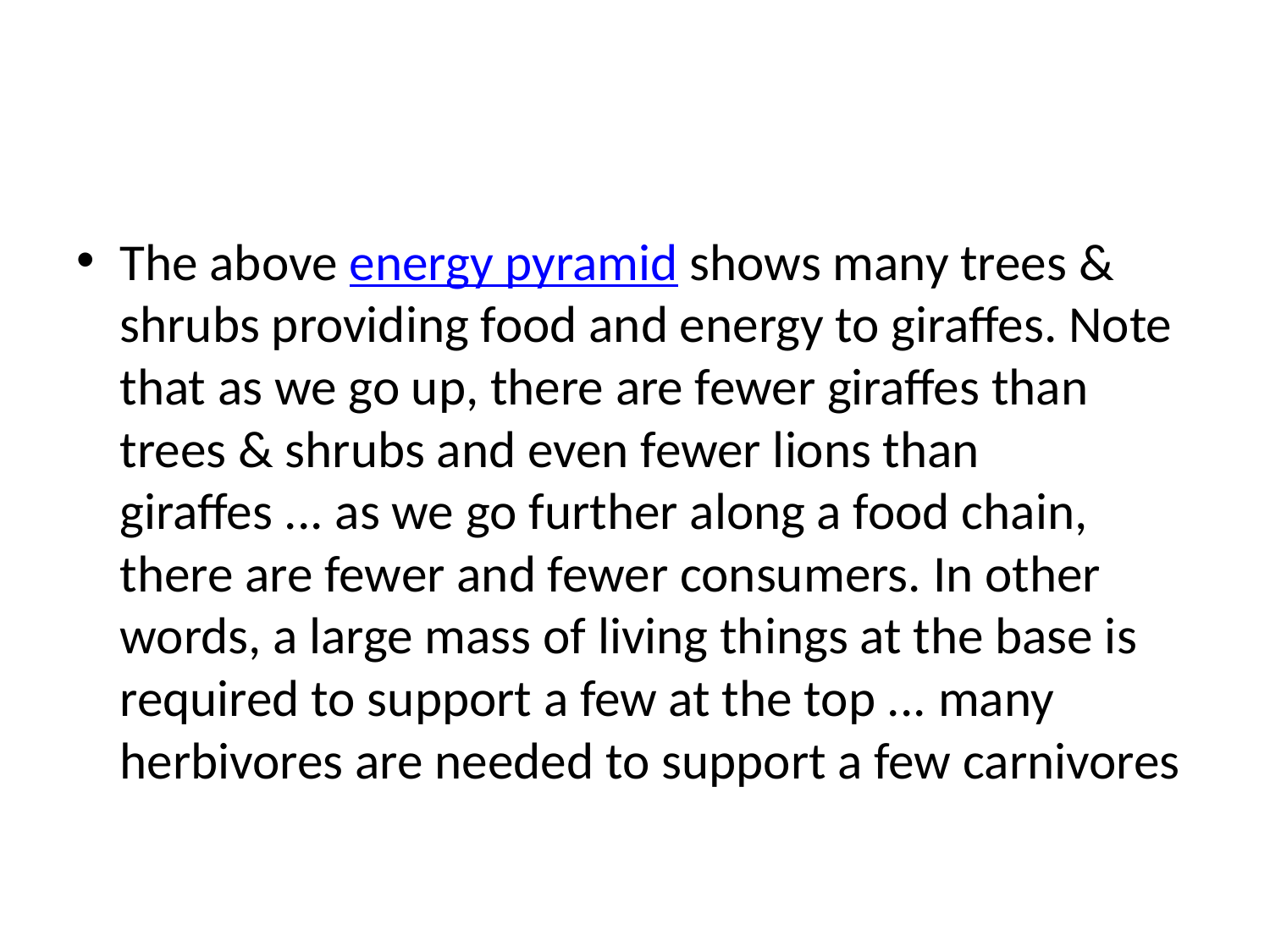

#
The above energy pyramid shows many trees & shrubs providing food and energy to giraffes. Note that as we go up, there are fewer giraffes than trees & shrubs and even fewer lions than giraffes ... as we go further along a food chain, there are fewer and fewer consumers. In other words, a large mass of living things at the base is required to support a few at the top ... many herbivores are needed to support a few carnivores